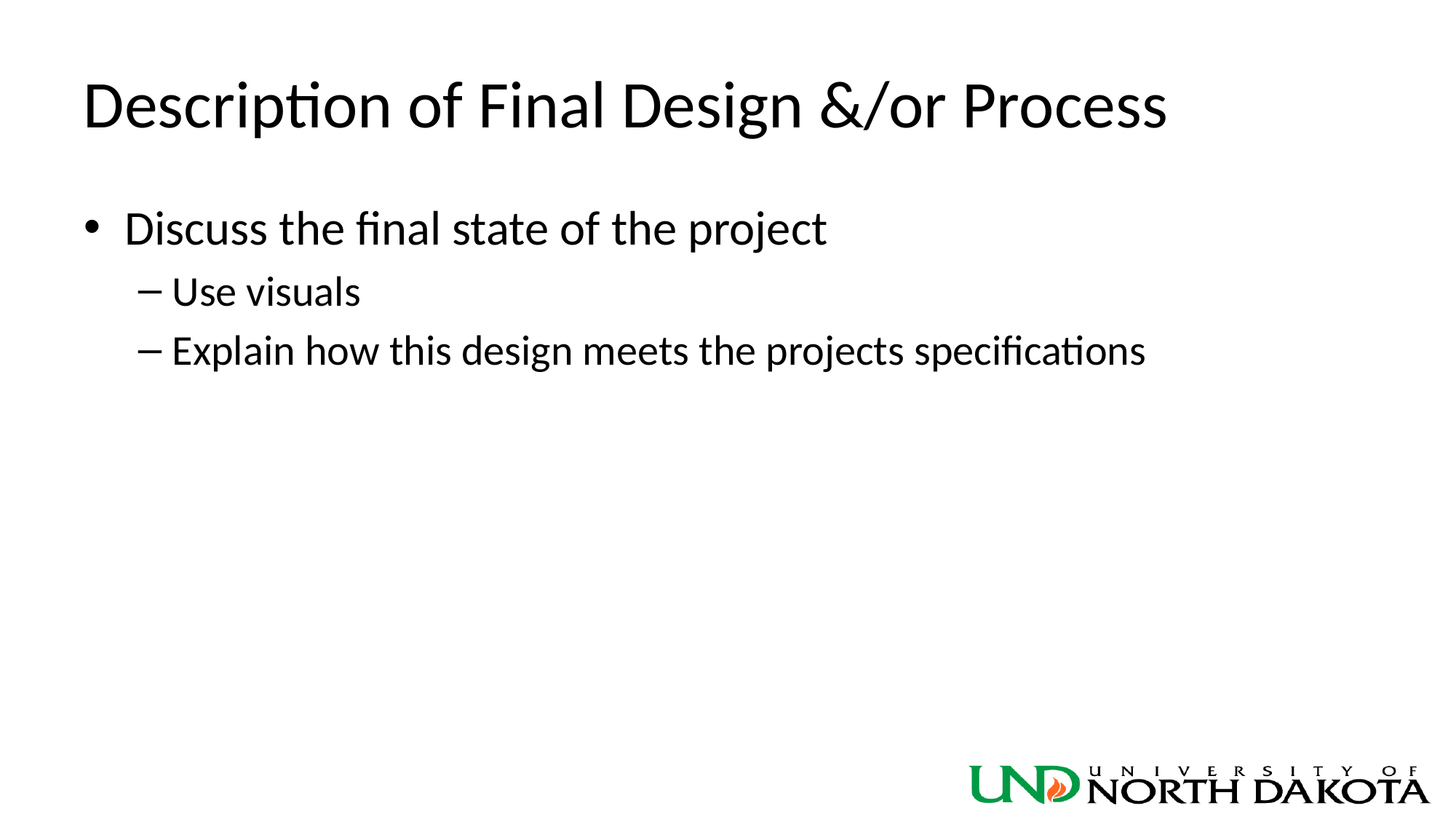

# Description of Final Design &/or Process
Discuss the final state of the project
Use visuals
Explain how this design meets the projects specifications